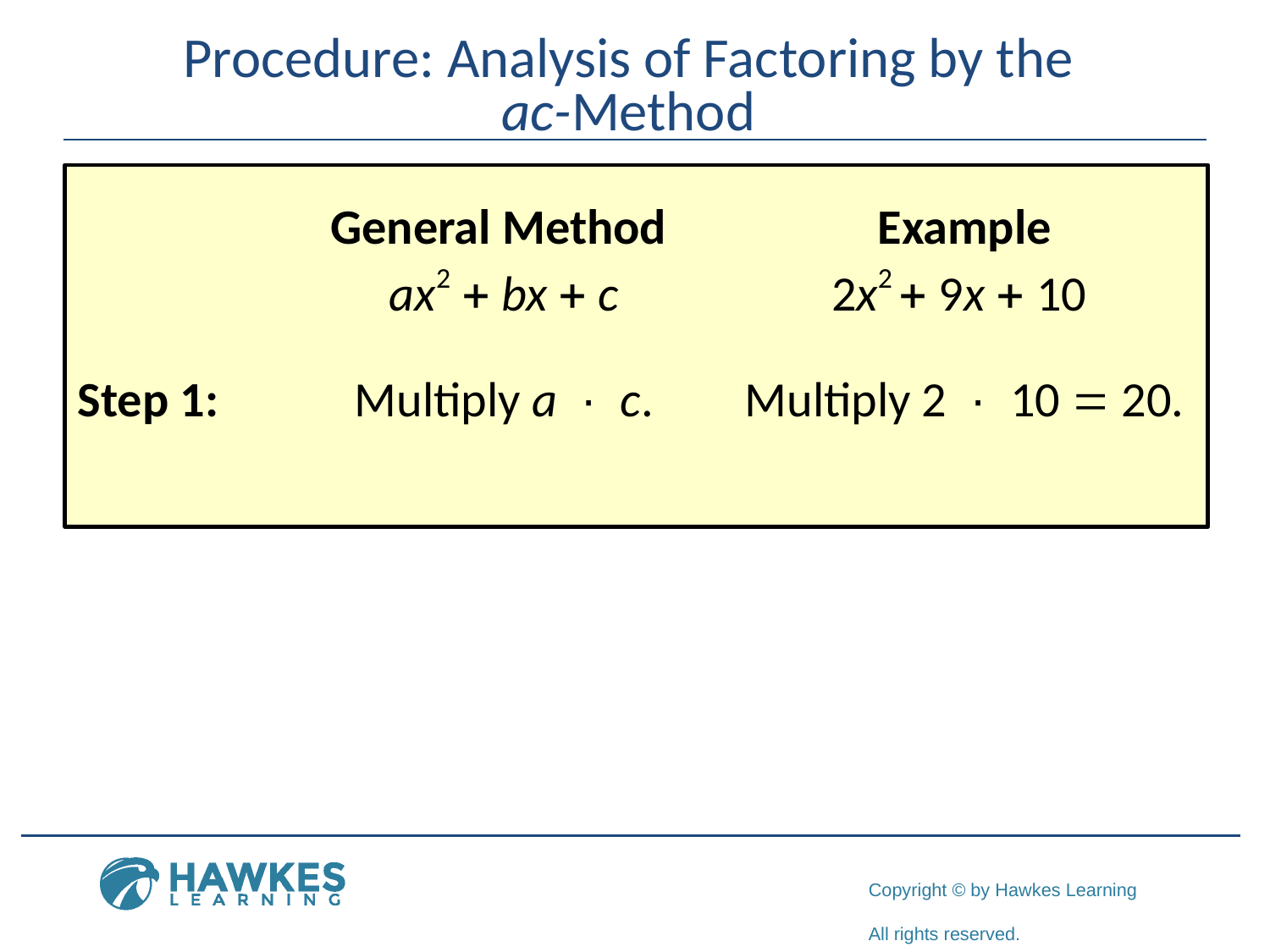

# Procedure: Analysis of Factoring by the ac-Method

|  | General Method ax2 + bx + c | Example 2x2 + 9x + 10 |
| --- | --- | --- |
| Step 1: | Multiply a ∙ c. | Multiply 2 ∙ 10 = 20. |